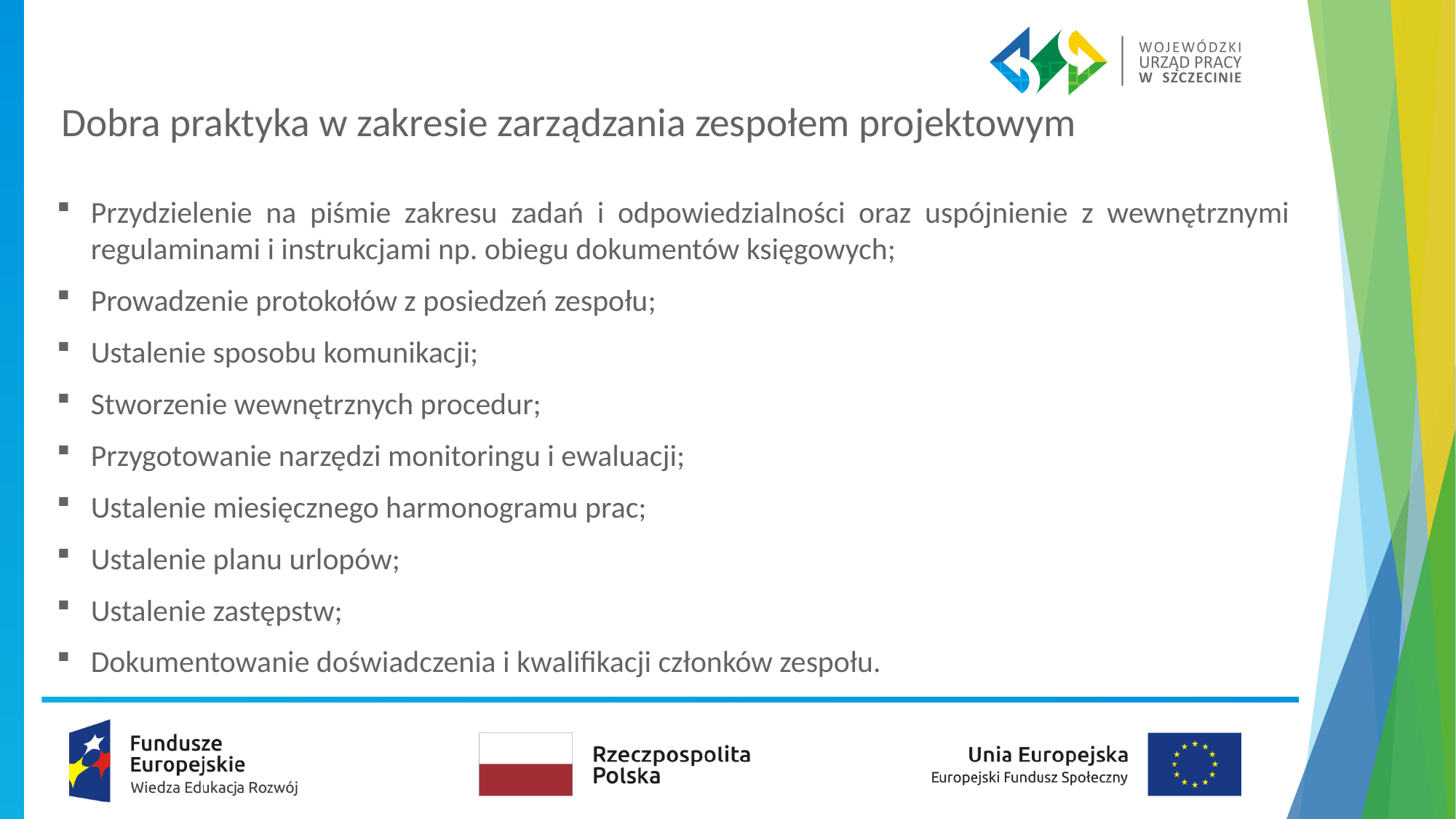

# Dobra praktyka w zakresie zarządzania zespołem projektowym
Przydzielenie na piśmie zakresu zadań i odpowiedzialności oraz uspójnienie z wewnętrznymi regulaminami i instrukcjami np. obiegu dokumentów księgowych;
Prowadzenie protokołów z posiedzeń zespołu;
Ustalenie sposobu komunikacji;
Stworzenie wewnętrznych procedur;
Przygotowanie narzędzi monitoringu i ewaluacji;
Ustalenie miesięcznego harmonogramu prac;
Ustalenie planu urlopów;
Ustalenie zastępstw;
Dokumentowanie doświadczenia i kwalifikacji członków zespołu.